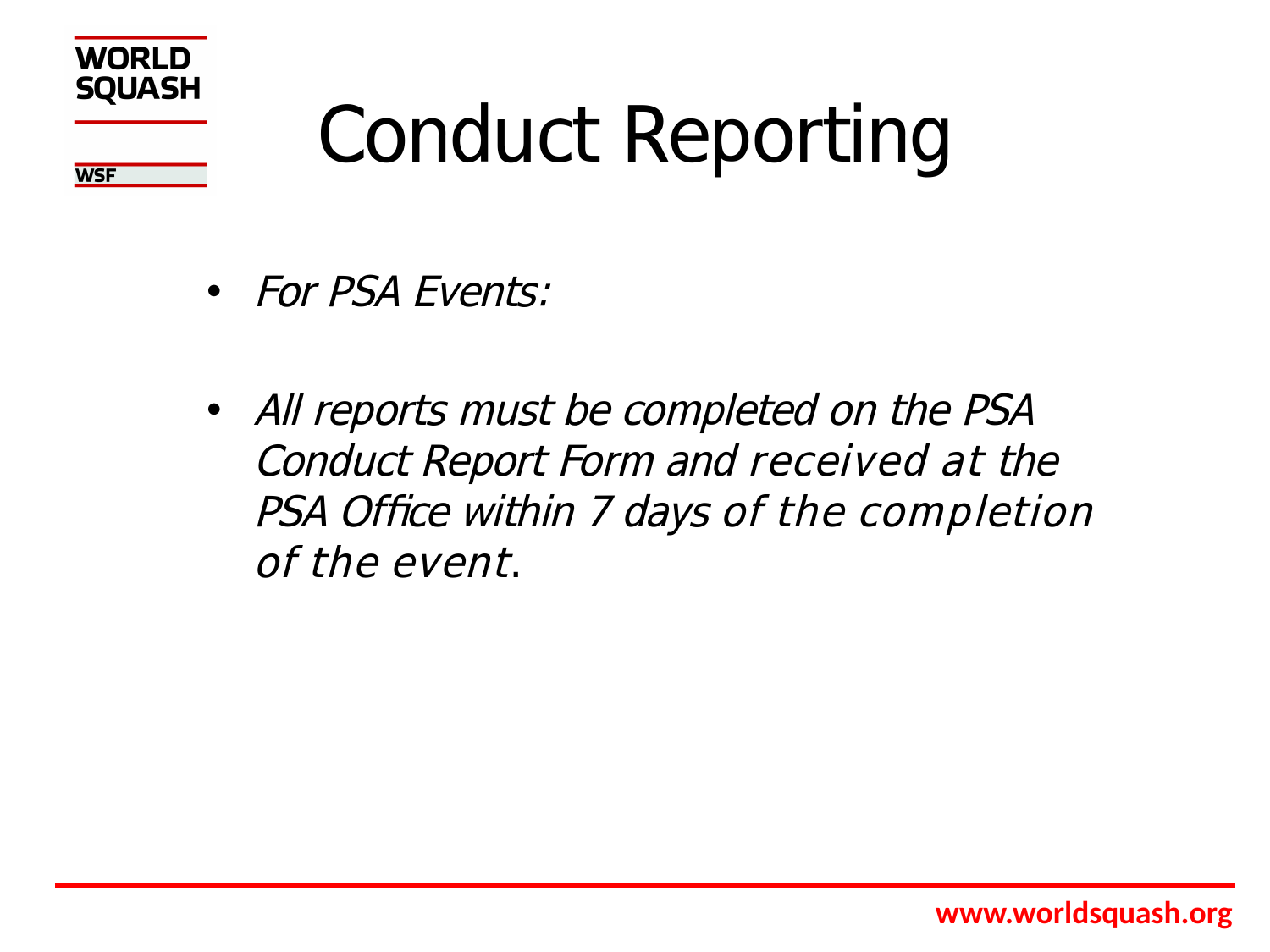

# Conduct Reporting

For PSA Events:

All reports must be completed on the PSA Conduct Report Form and received at the PSA Office within 7 days of the completion of the event.